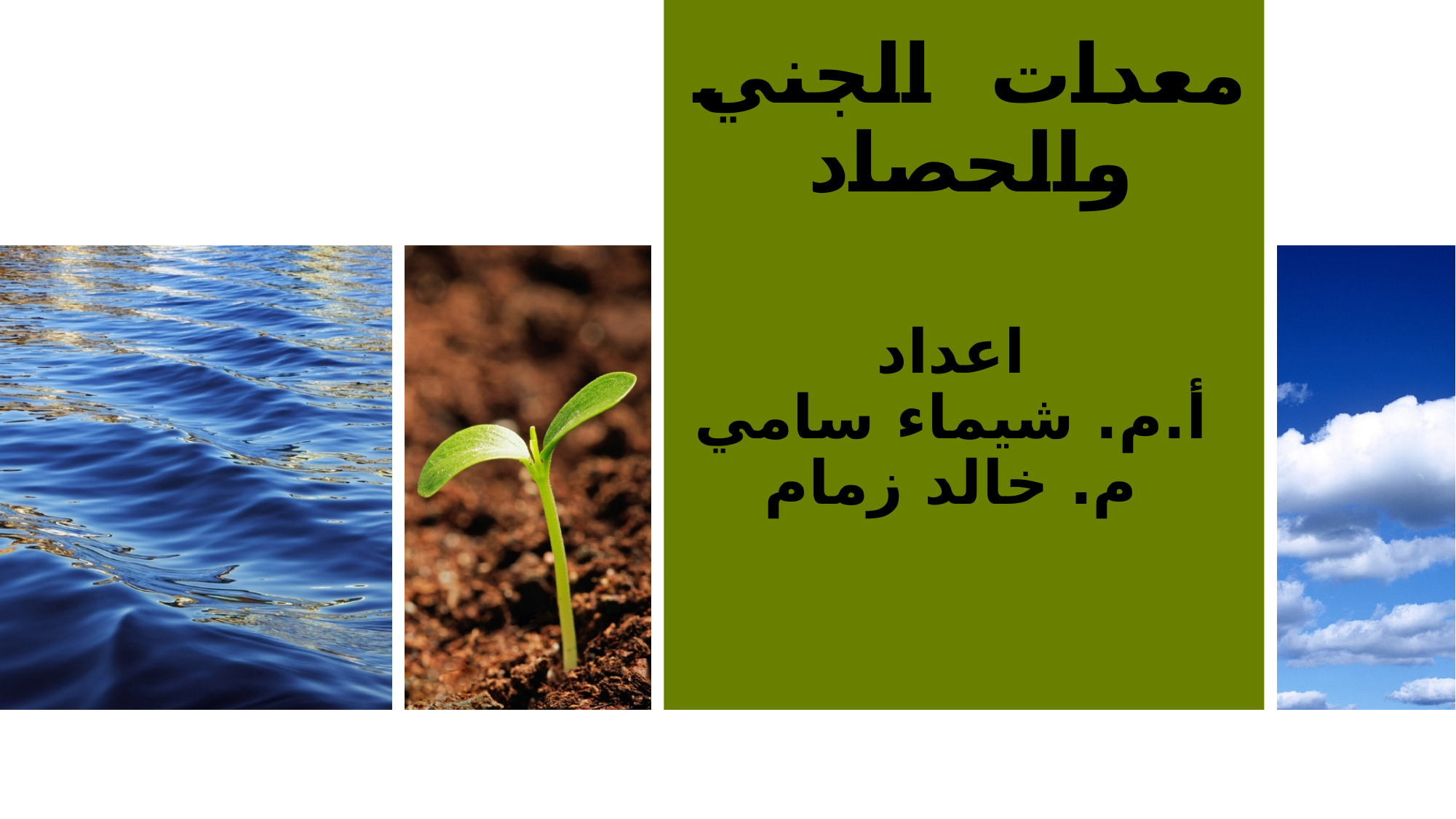

# معدات  الجني والحصاد
اعداد
أ.م. شيماء سامي
م. خالد زمام